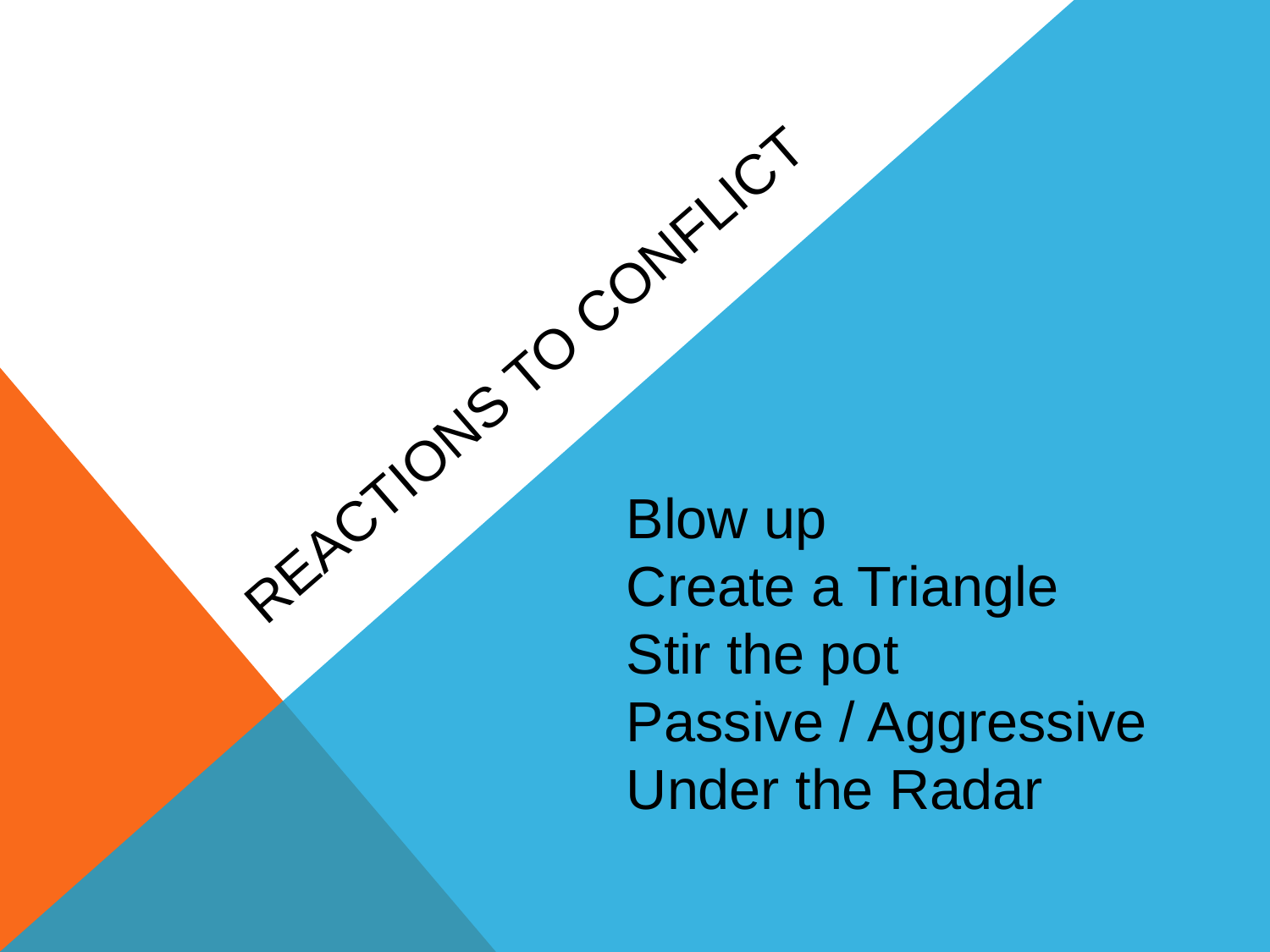

# Reactions to Conflict

Blow up
Create a Triangle
Stir the pot
Passive / Aggressive Under the Radar